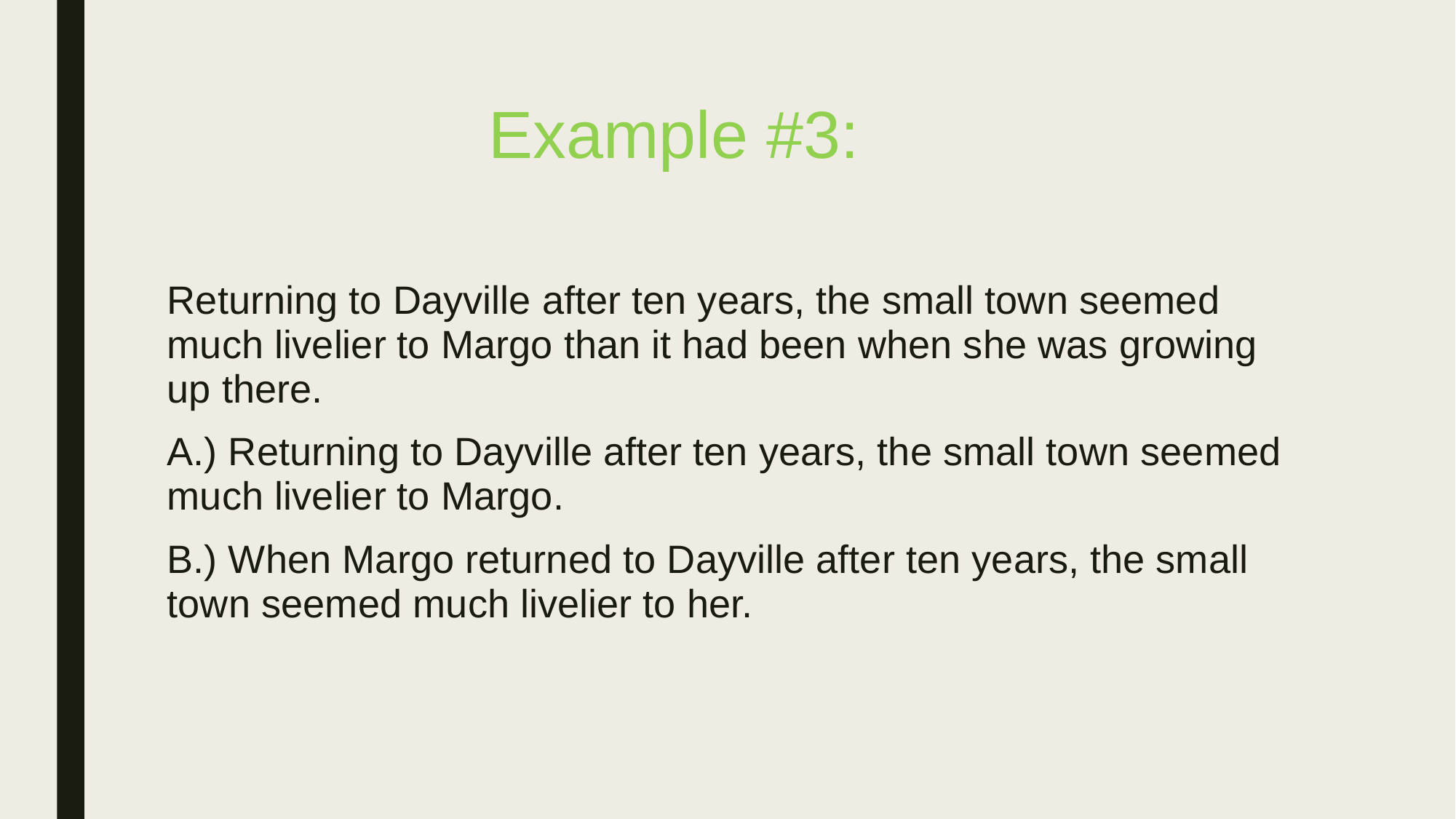

# Example #3:
Returning to Dayville after ten years, the small town seemed much livelier to Margo than it had been when she was growing up there.
A.) Returning to Dayville after ten years, the small town seemed much livelier to Margo.
B.) When Margo returned to Dayville after ten years, the small town seemed much livelier to her.